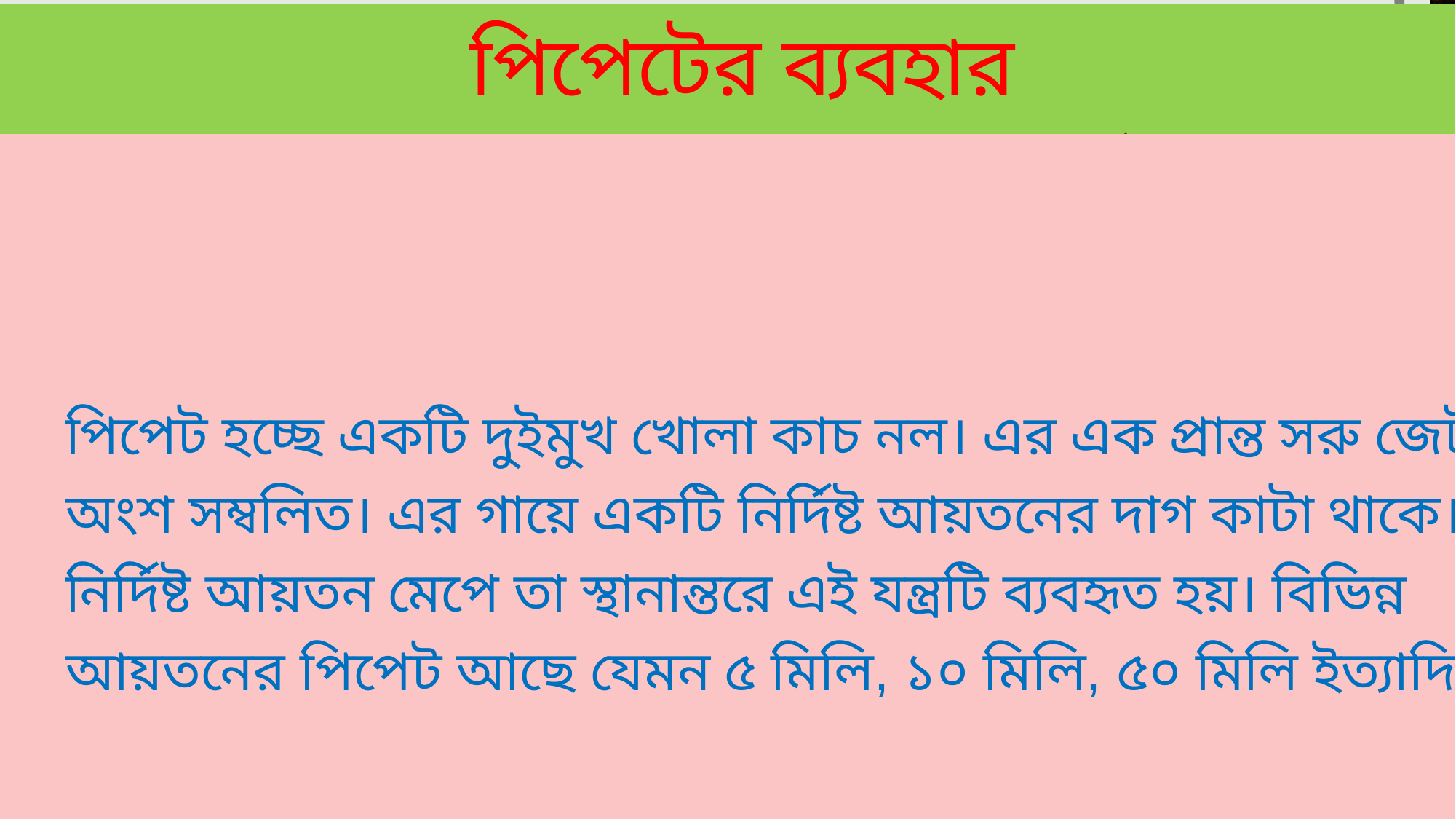

# পিপেটের ব্যবহার

পিপেট হচ্ছে একটি দুইমুখ খোলা কাচ নল। এর এক প্রান্ত সরু জেট অংশ সম্বলিত। এর গায়ে একটি নির্দিষ্ট আয়তনের দাগ কাটা থাকে। নির্দিষ্ট আয়তন মেপে তা স্থানান্তরে এই যন্ত্রটি ব্যবহৃত হয়। বিভিন্ন আয়তনের পিপেট আছে যেমন ৫ মিলি, ১০ মিলি, ৫০ মিলি ইত্যাদি।